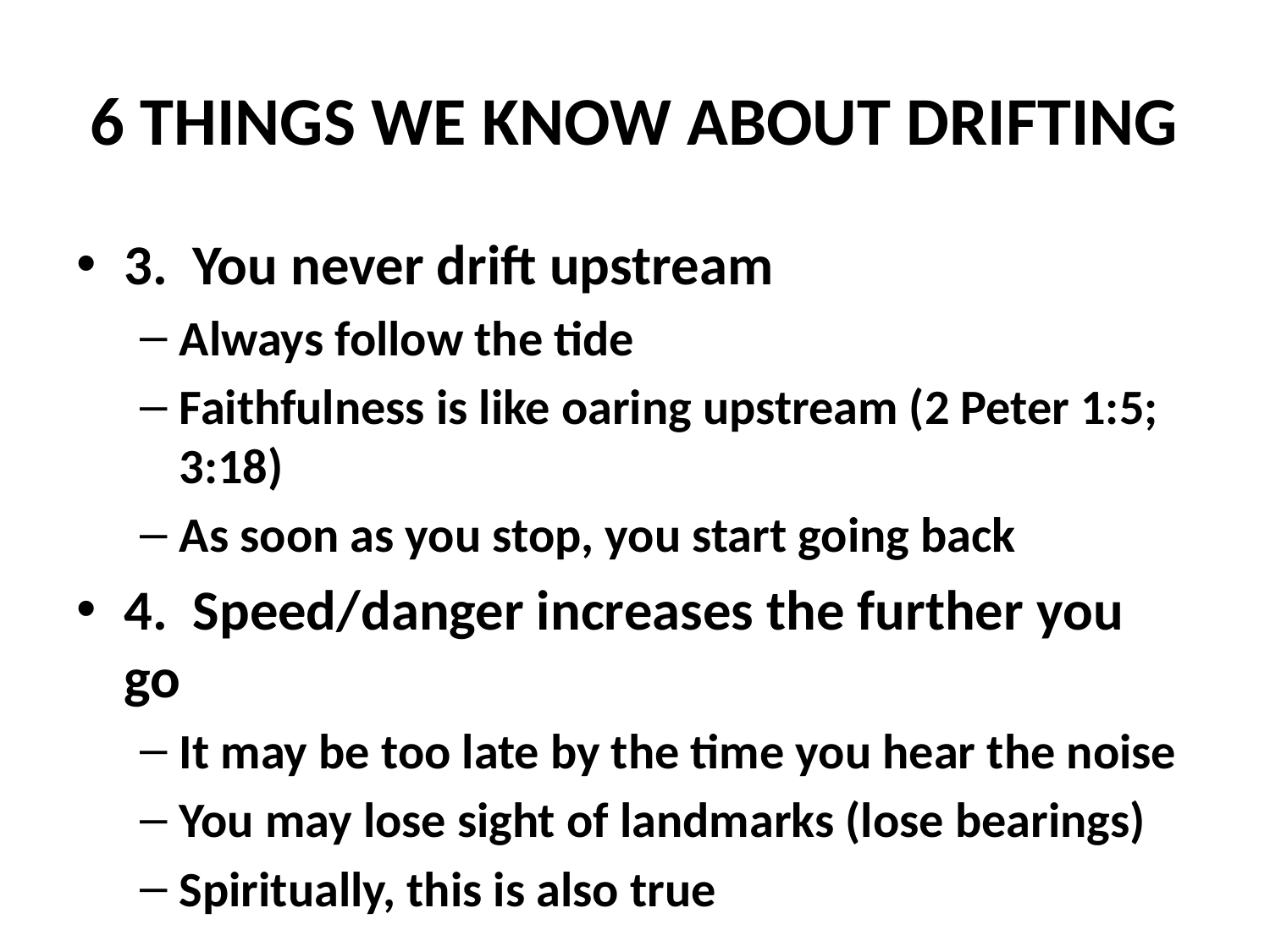

# 6 THINGS WE KNOW ABOUT DRIFTING
3.  You never drift upstream
Always follow the tide
Faithfulness is like oaring upstream (2 Peter 1:5; 3:18)
As soon as you stop, you start going back
4.  Speed/danger increases the further you go
It may be too late by the time you hear the noise
You may lose sight of landmarks (lose bearings)
Spiritually, this is also true